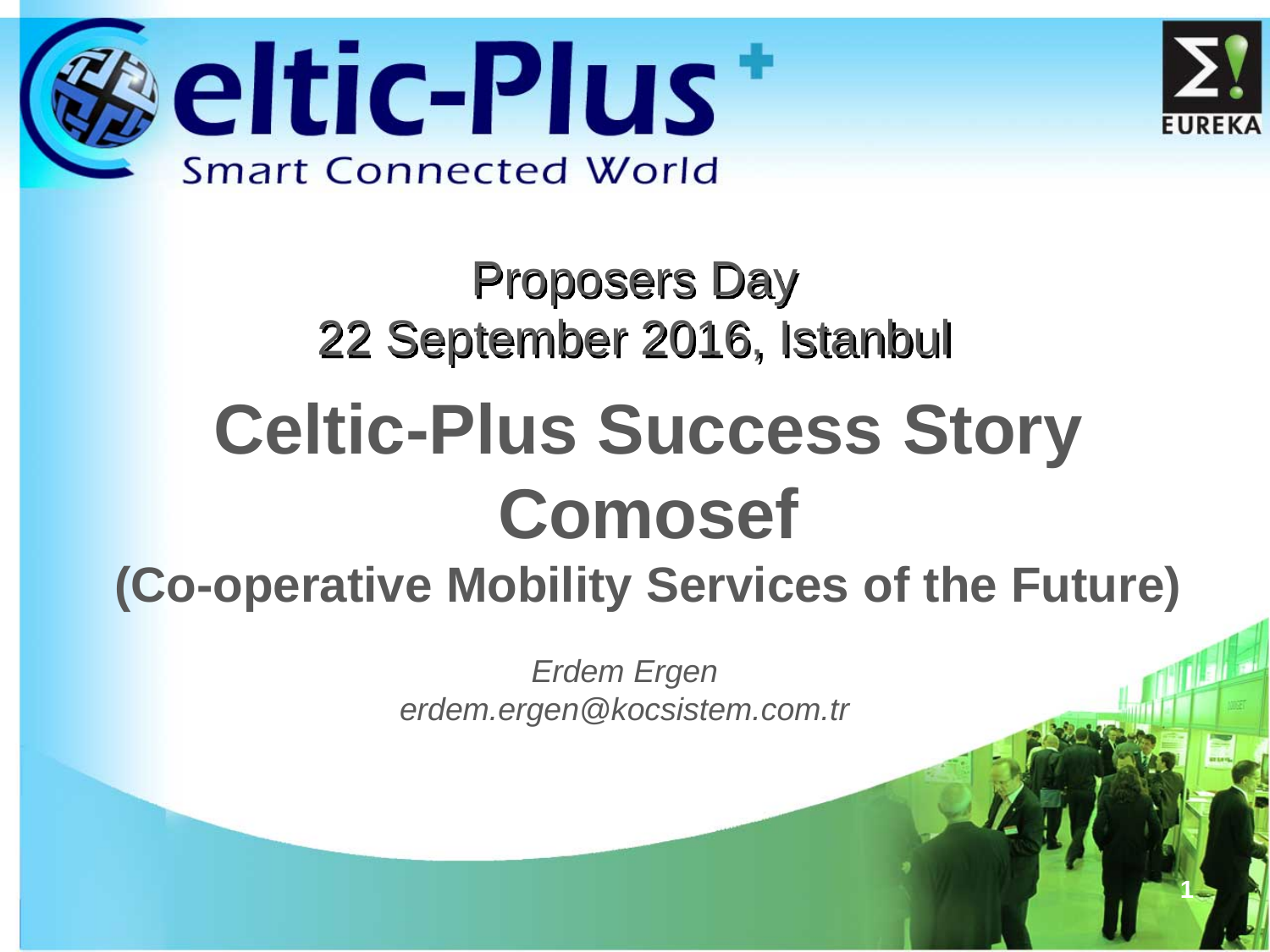

# Proposers Day 22 September 2016, Istanbul
Celtic-Plus Success Story
Comosef
(Co-operative Mobility Services of the Future)
Erdem Ergen
erdem.ergen@kocsistem.com.tr

1